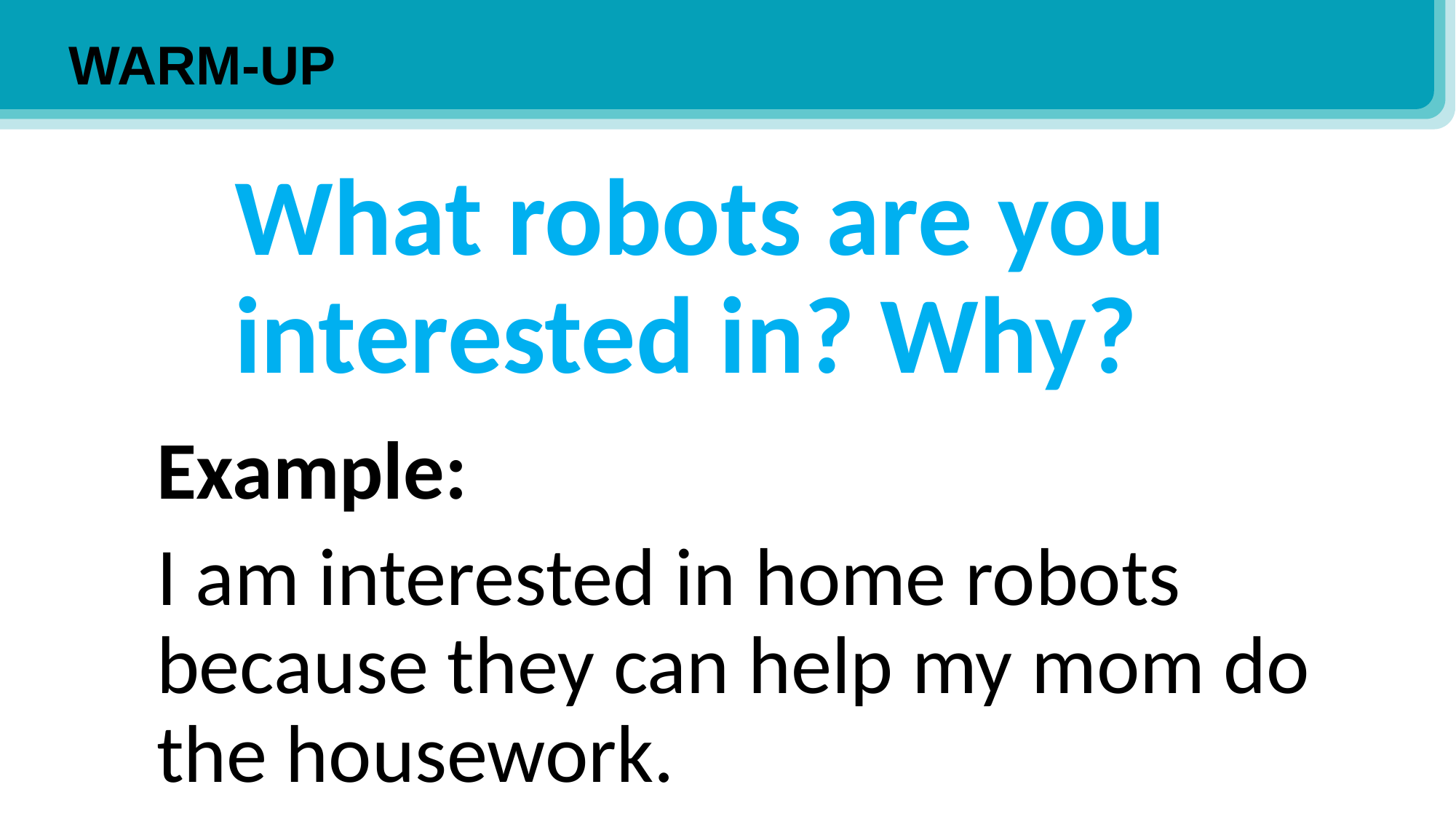

WARM-UP
# What robots are you interested in? Why?
Example:
I am interested in home robots because they can help my mom do the housework.